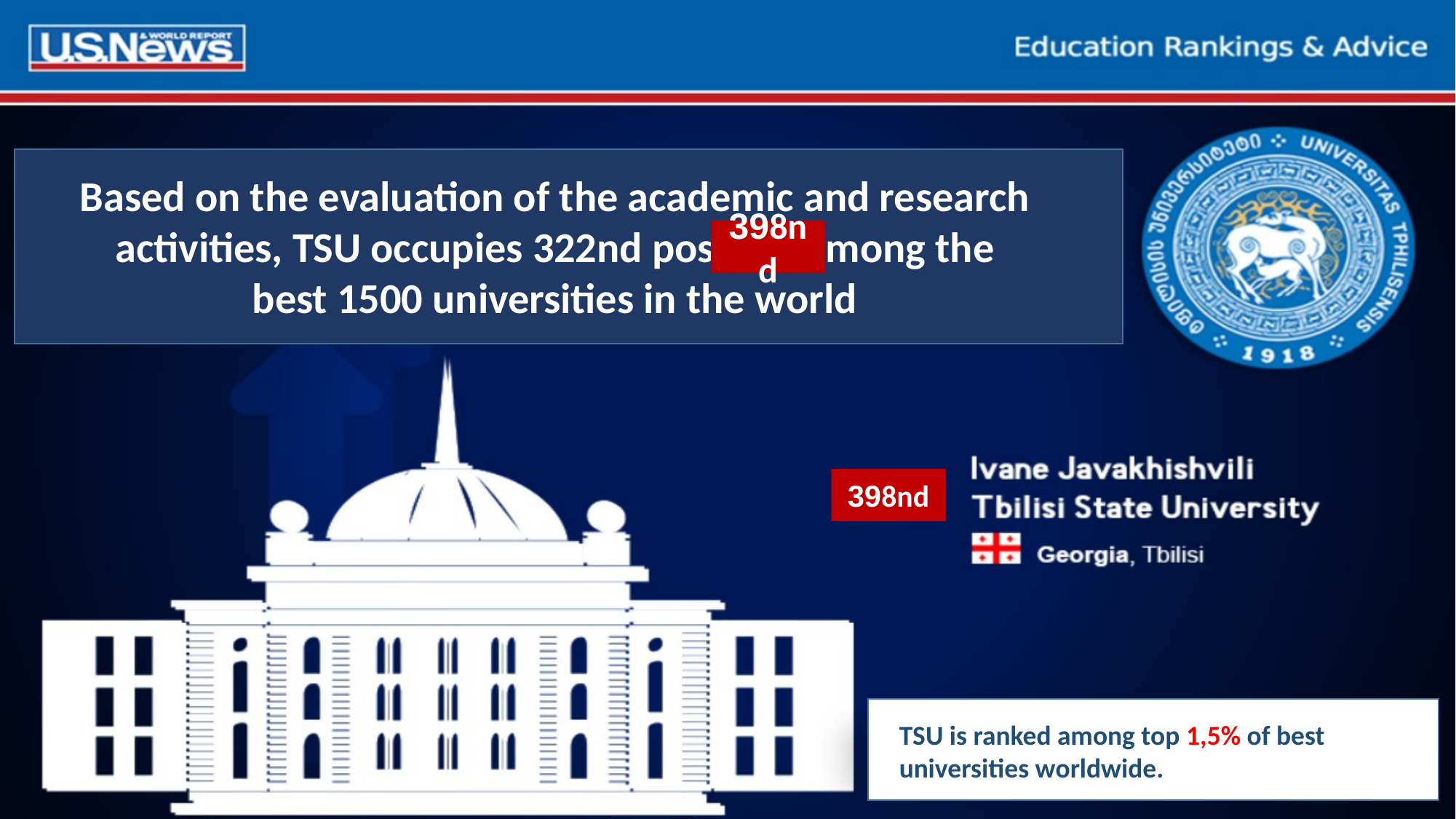

Based on the evaluation of the academic and research activities, TSU occupies 322nd position among the best 1500 universities in the world
398nd
398nd

TSU is ranked among top 1,5% of best universities worldwide.